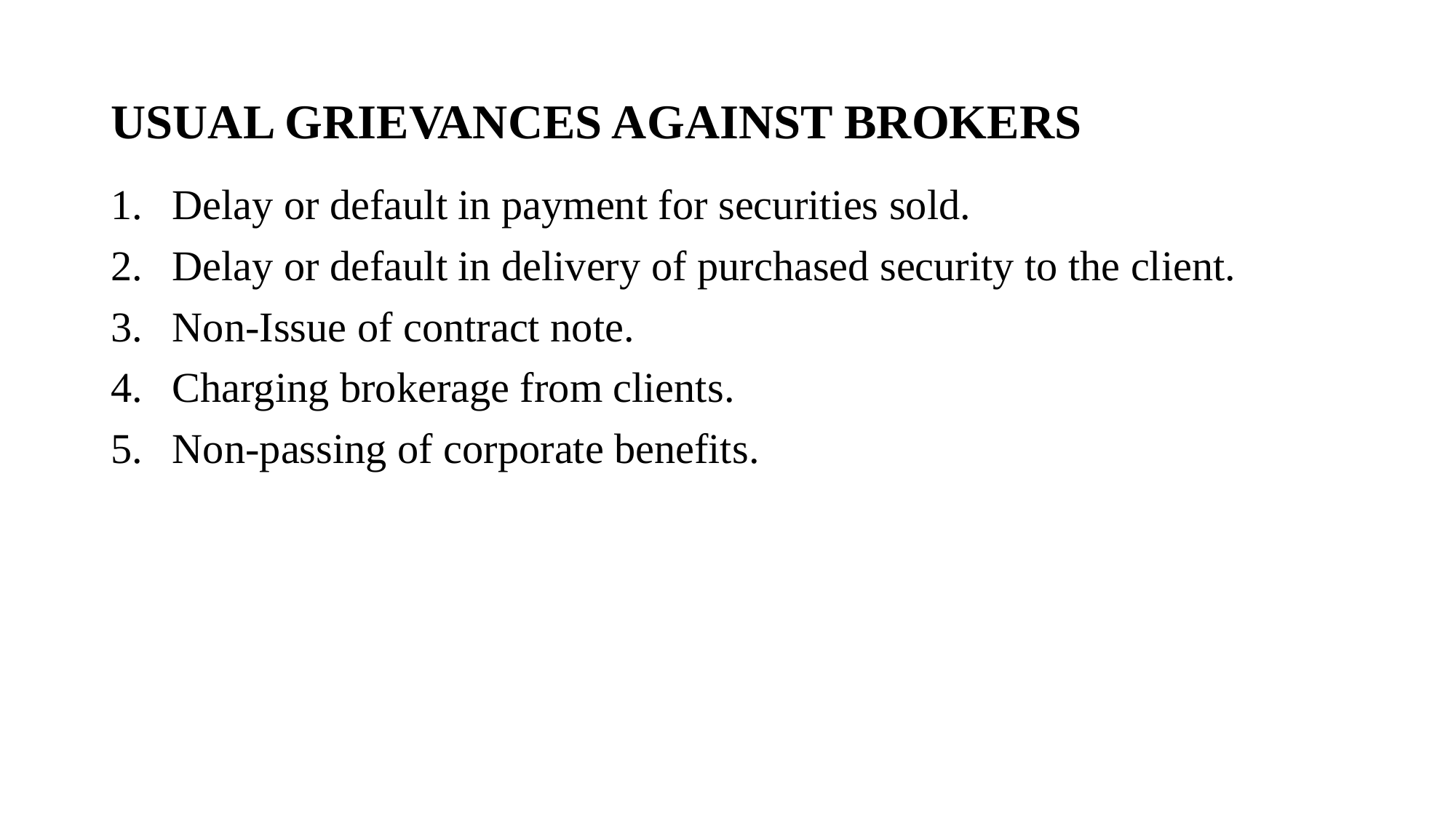

# USUAL GRIEVANCES AGAINST BROKERS
Delay or default in payment for securities sold.
Delay or default in delivery of purchased security to the client.
Non-Issue of contract note.
Charging brokerage from clients.
Non-passing of corporate benefits.